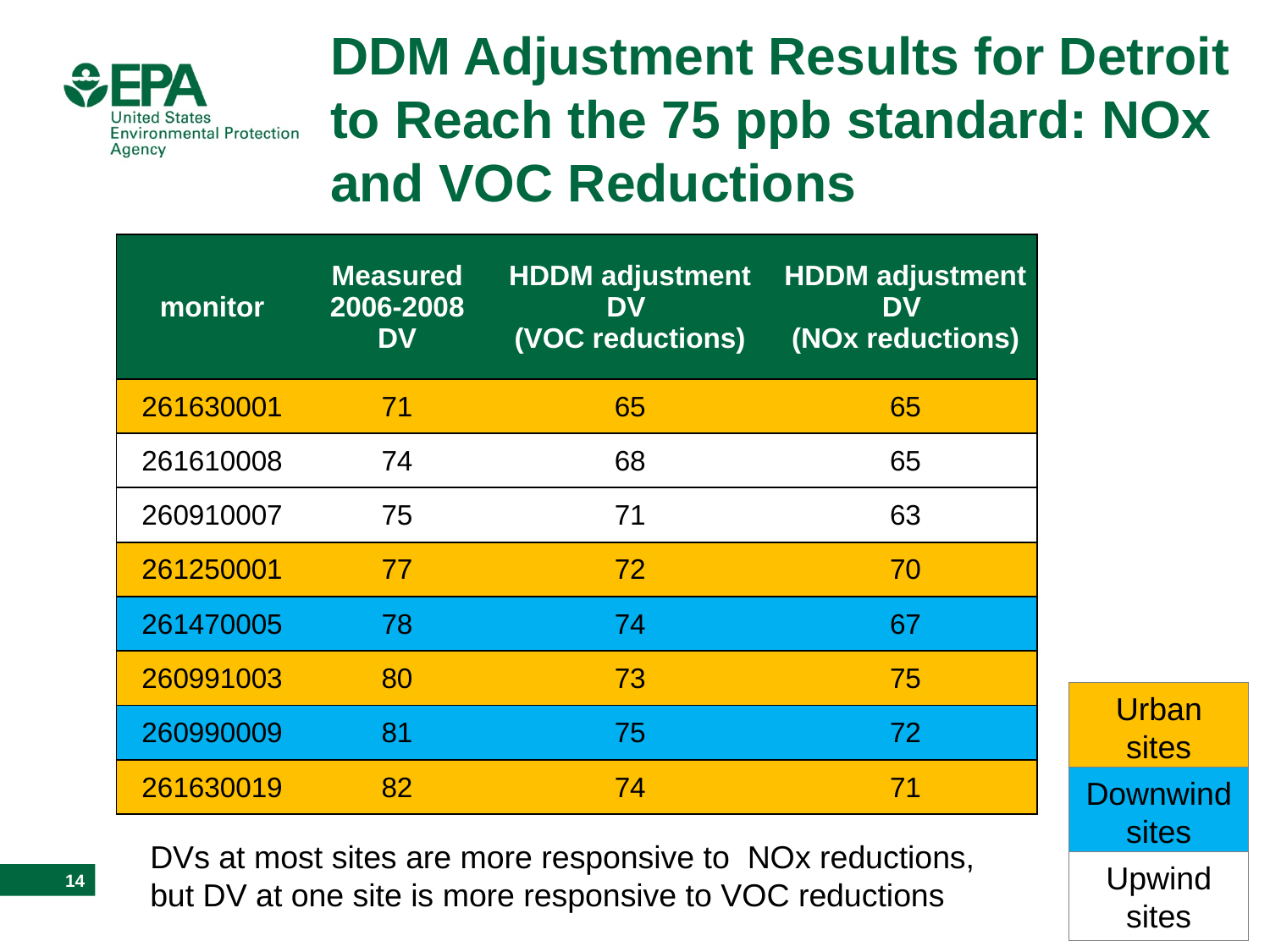

# DDM Adjustment Results for Detroit to Reach the 75 ppb standard: NOx and VOC Reductions
| monitor | Measured 2006-2008 DV | HDDM adjustment DV (VOC reductions) | HDDM adjustment DV (NOx reductions) |
| --- | --- | --- | --- |
| 261630001 | 71 | 65 | 65 |
| 261610008 | 74 | 68 | 65 |
| 260910007 | 75 | 71 | 63 |
| 261250001 | 77 | 72 | 70 |
| 261470005 | 78 | 74 | 67 |
| 260991003 | 80 | 73 | 75 |
| 260990009 | 81 | 75 | 72 |
| 261630019 | 82 | 74 | 71 |
Urban sites
Downwind sites
DVs at most sites are more responsive to  NOx reductions, but DV at one site is more responsive to VOC reductions
Upwind sites
14